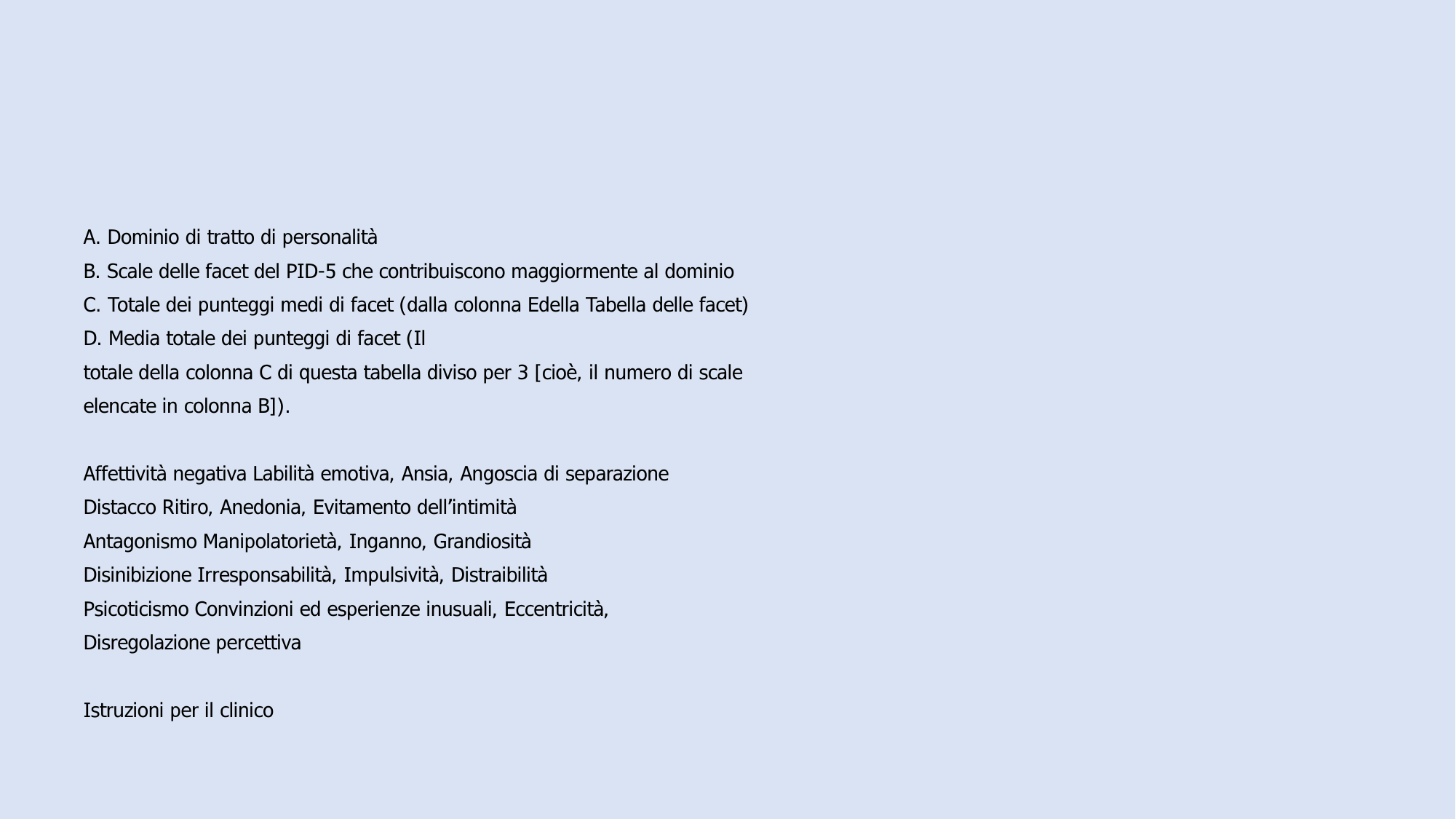

#
A. Dominio di tratto di personalità
B. Scale delle facet del PID-5 che contribuiscono maggiormente al dominio
C. Totale dei punteggi medi di facet (dalla colonna Edella Tabella delle facet)
D. Media totale dei punteggi di facet (Il
totale della colonna C di questa tabella diviso per 3 [cioè, il numero di scale
elencate in colonna B]).

Affettività negativa Labilità emotiva, Ansia, Angoscia di separazione
Distacco Ritiro, Anedonia, Evitamento dell’intimità
Antagonismo Manipolatorietà, Inganno, Grandiosità
Disinibizione Irresponsabilità, Impulsività, Distraibilità
Psicoticismo Convinzioni ed esperienze inusuali, Eccentricità,
Disregolazione percettiva

Istruzioni per il clinico